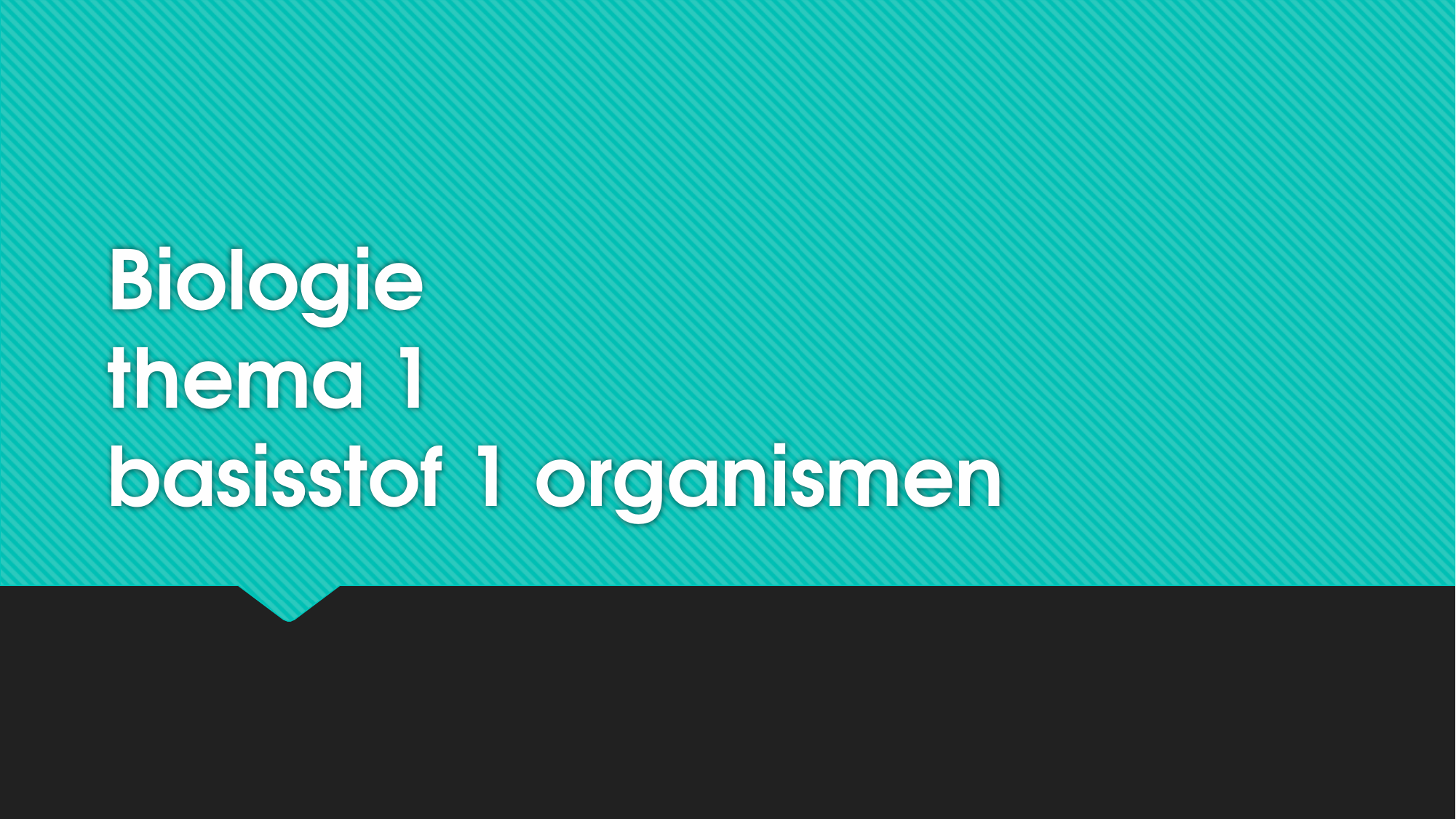

# Biologie thema 1                          basisstof 1 organismen